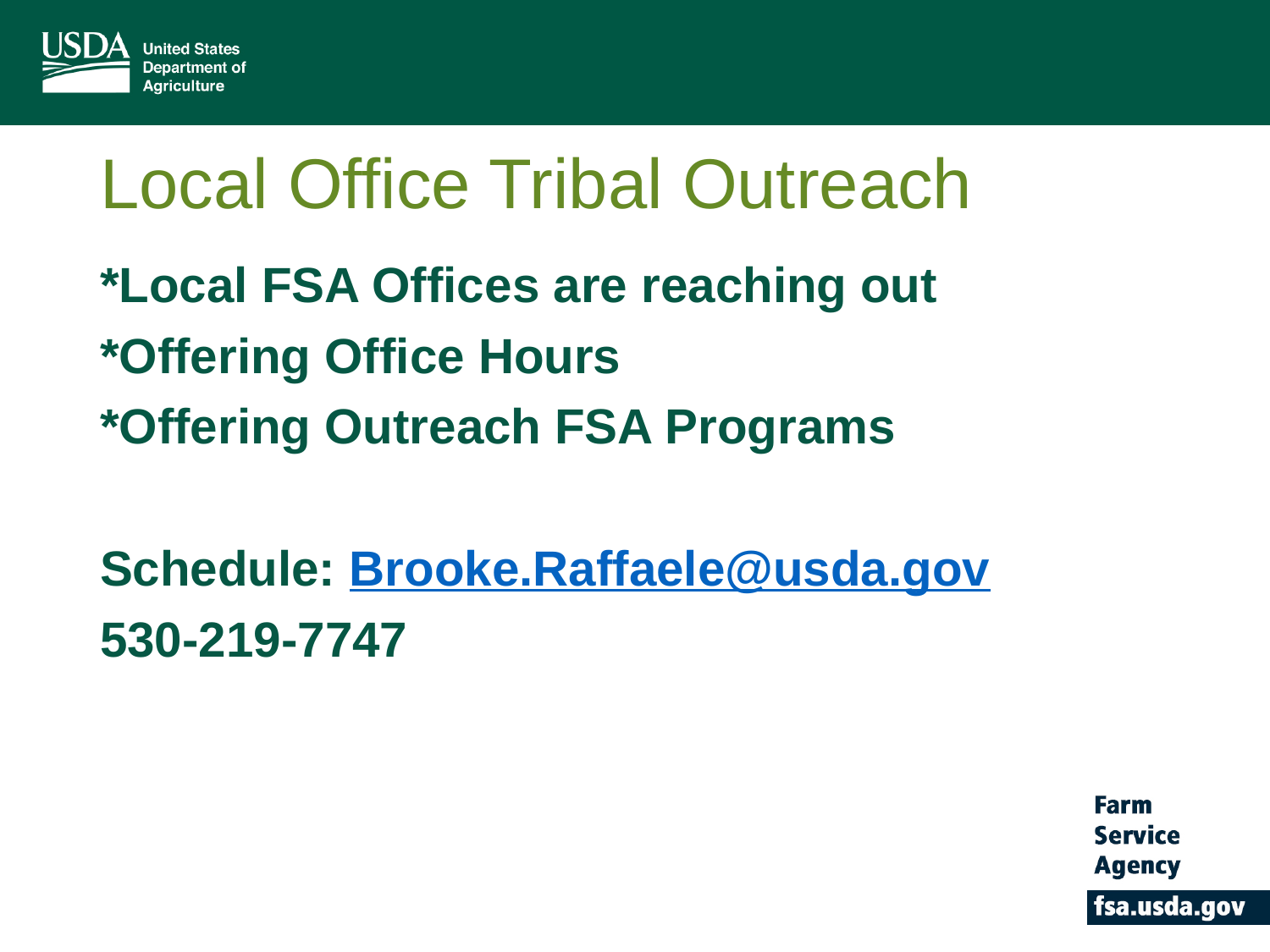

# Local Office Tribal Outreach
*Local FSA Offices are reaching out
*Offering Office Hours
*Offering Outreach FSA Programs

Schedule: Brooke.Raffaele@usda.gov
530-219-7747